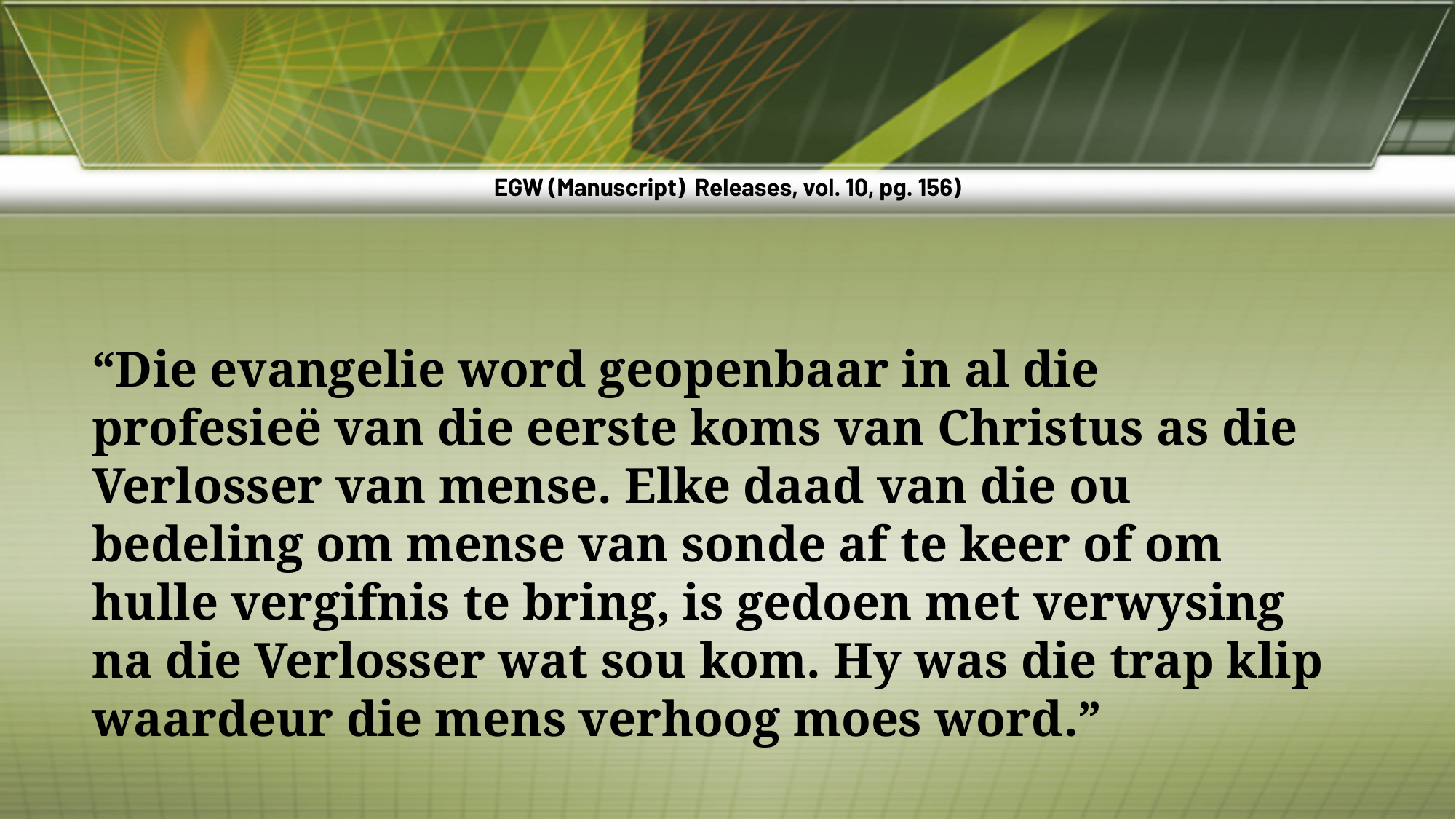

EGW (Manuscript)  Releases, vol. 10, pg. 156)
“Die evangelie word geopenbaar in al die profesieë van die eerste koms van Christus as die Verlosser van mense. Elke daad van die ou bedeling om mense van sonde af te keer of om hulle vergifnis te bring, is gedoen met verwysing na die Verlosser wat sou kom. Hy was die trap klip waardeur die mens verhoog moes word.”